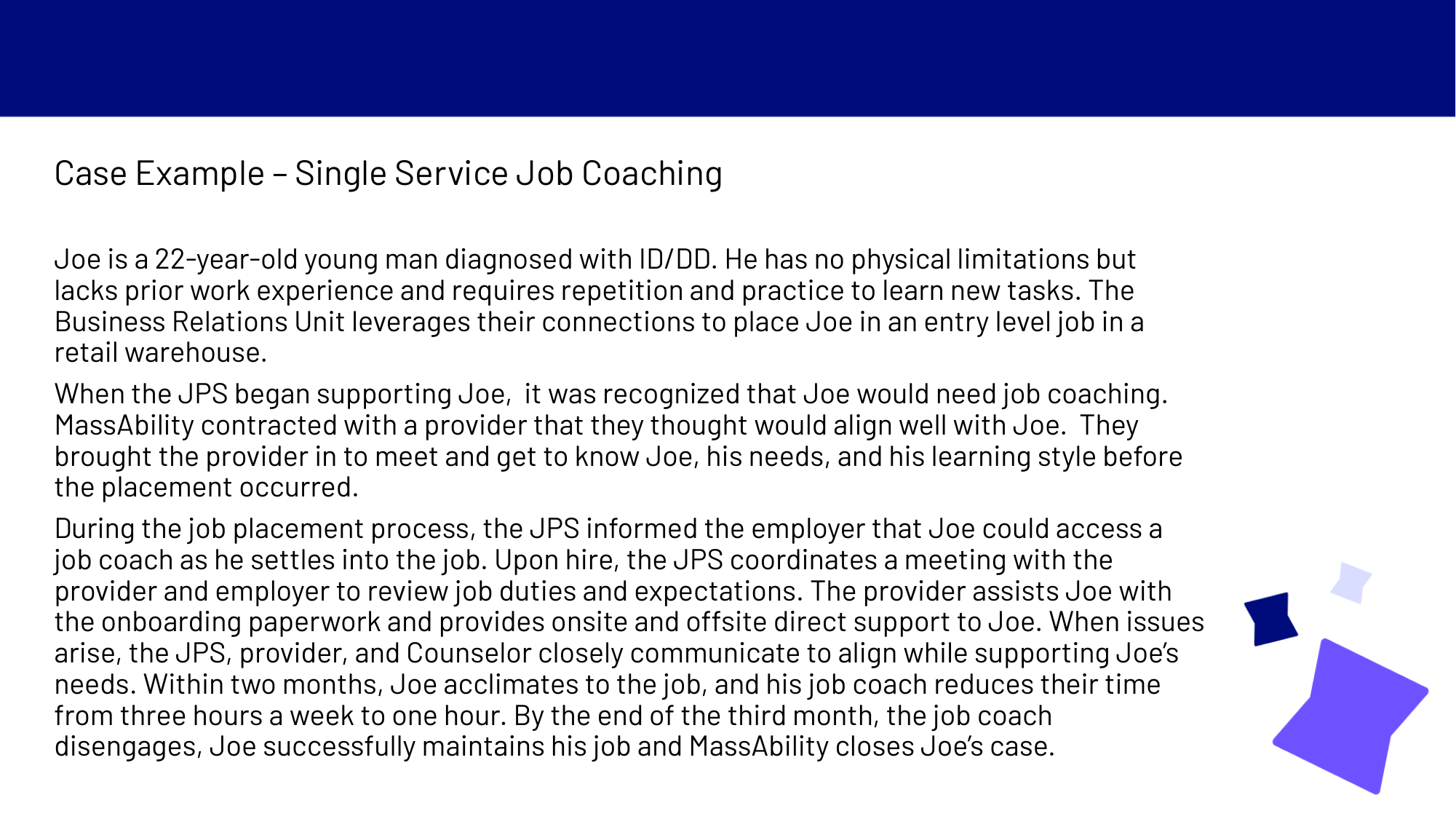

# Case Example – Single Service Job Coaching
Case Example – Single Service Job Coaching​

Joe is a 22-year-old young man diagnosed with ID/DD. He has no physical limitations but lacks prior work experience and requires repetition and practice to learn new tasks. The Business Relations Unit leverages their connections to place Joe in an entry level job in a retail warehouse.  ​
When the JPS began supporting Joe,  it was recognized that Joe would need job coaching. MassAbility contracted with a provider that they thought would align well with Joe.  They brought the provider in to meet and get to know Joe, his needs, and his learning style before the placement occurred. ​
During the job placement process, the JPS informed the employer that Joe could access a job coach as he settles into the job. Upon hire, the JPS coordinates a meeting with the provider and employer to review job duties and expectations. The provider assists Joe with the onboarding paperwork and provides onsite and offsite direct support to Joe. When issues arise, the JPS, provider, and Counselor closely communicate to align while supporting Joe’s needs. Within two months, Joe acclimates to the job, and his job coach reduces their time from three hours a week to one hour. By the end of the third month, the job coach disengages, Joe successfully maintains his job and MassAbility closes Joe’s case.​